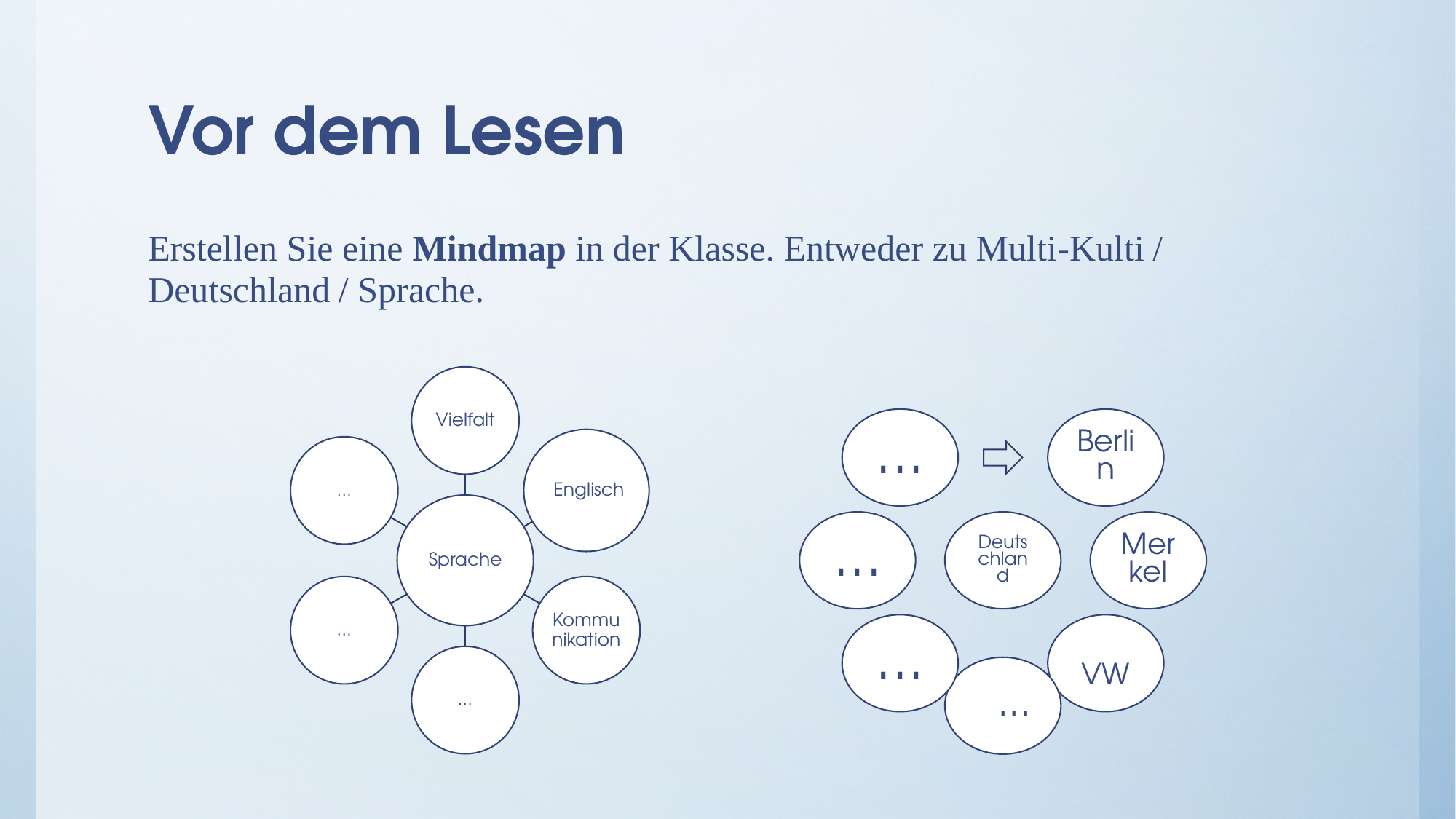

# Vor dem Lesen
Erstellen Sie eine Mindmap in der Klasse. Entweder zu Multi-Kulti / Deutschland / Sprache.

Sprache

Vielfalt

 Englisch

Kommunikation

...

...

...
Deutschland
Berlin
Merkel
  VW
  ...
...
...
...